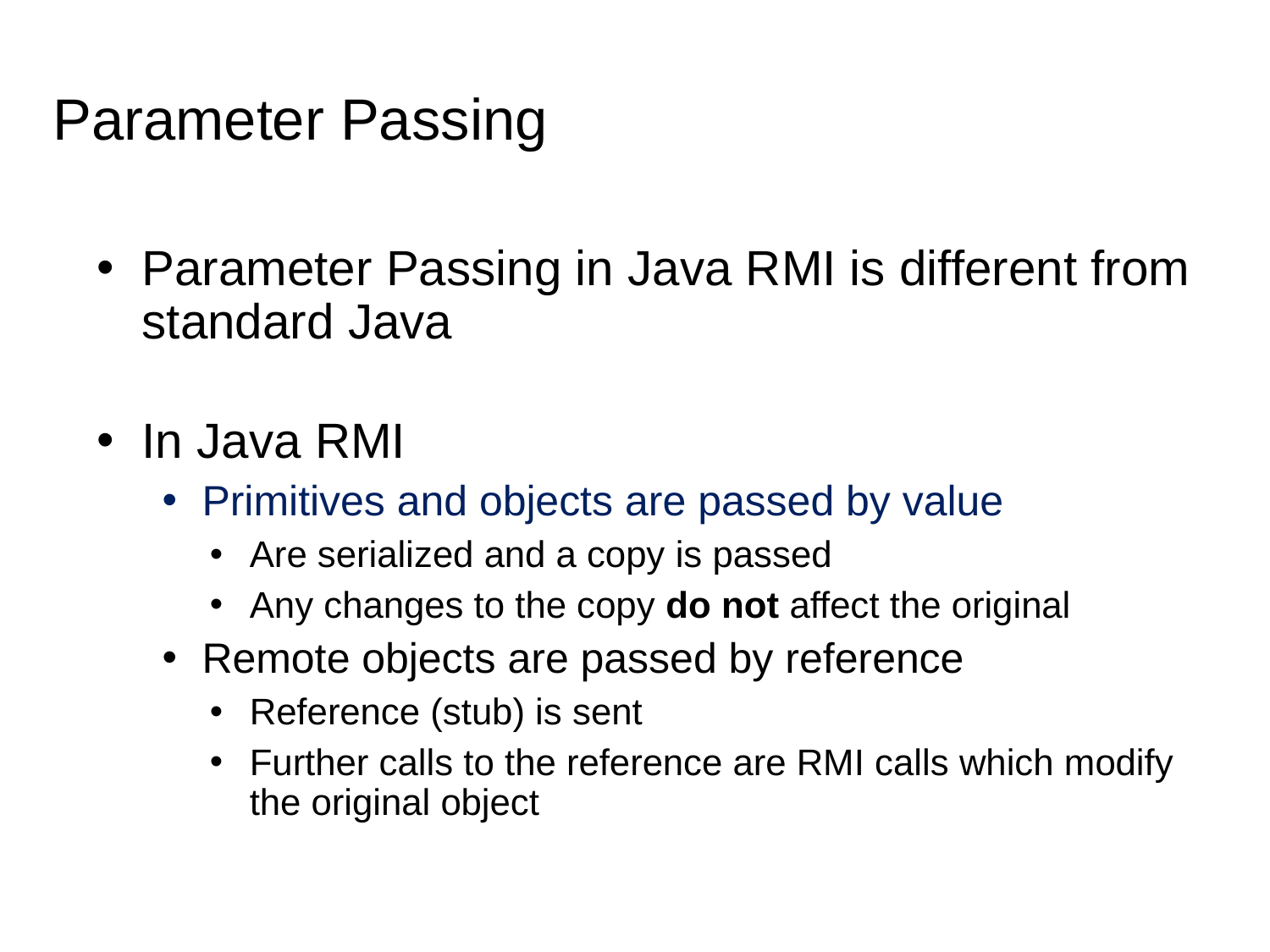

# Parameter Passing
Parameter Passing in Java RMI is different from standard Java
In Java RMI
Primitives and objects are passed by value
Are serialized and a copy is passed
Any changes to the copy do not affect the original
Remote objects are passed by reference
Reference (stub) is sent
Further calls to the reference are RMI calls which modify the original object